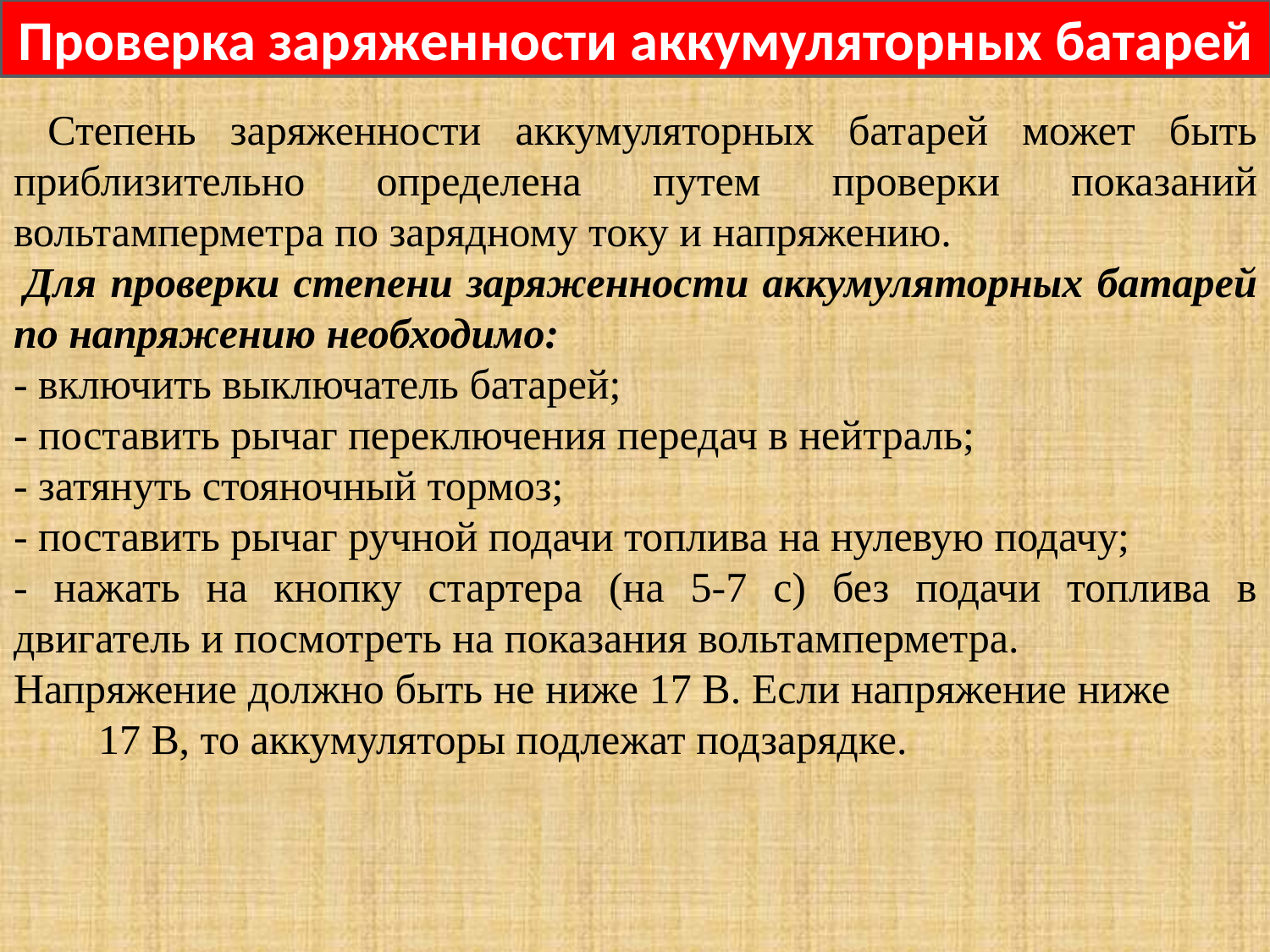

Проверка заряженности аккумуляторных батарей
 Степень заряженности аккумуляторных батарей может быть приблизительно определена путем проверки показаний вольтамперметра по зарядному току и напряжению.
 Для проверки степени заряженности аккумуляторных батарей по напряжению необходимо:
- включить выключатель батарей;
- поставить рычаг переключения передач в нейтраль;
- затянуть стояночный тормоз;
- поставить рычаг ручной подачи топлива на нулевую подачу;
- нажать на кнопку стартера (на 5-7 с) без подачи топлива в двигатель и посмотреть на показания вольтамперметра.
Напряжение должно быть не ниже 17 В. Если напряжение ниже                 17 В, то аккумуляторы подлежат подзарядке.